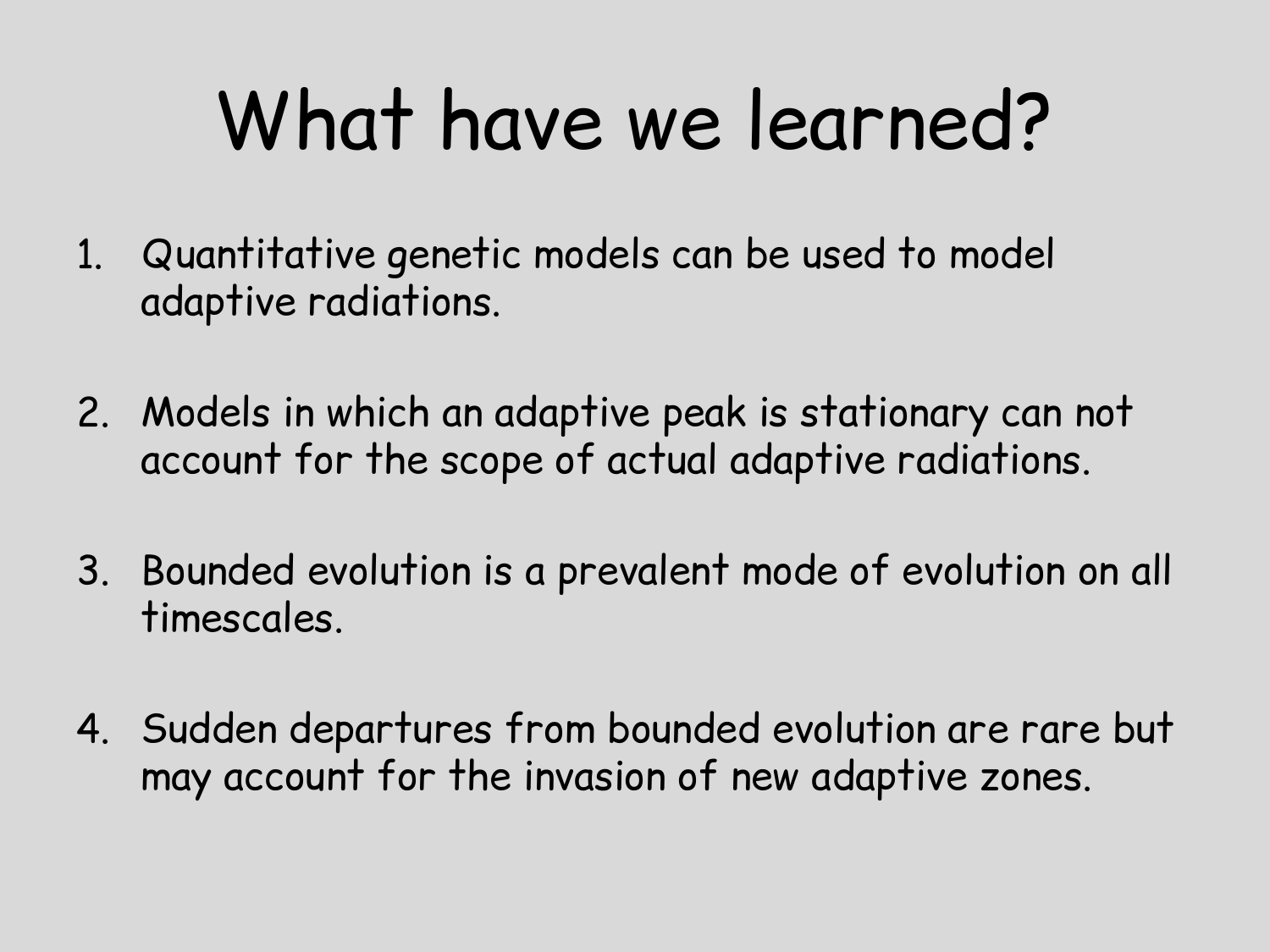

# What have we learned?
Quantitative genetic models can be used to model adaptive radiations.

Models in which an adaptive peak is stationary can not account for the scope of actual adaptive radiations.

Bounded evolution is a prevalent mode of evolution on all timescales.

Sudden departures from bounded evolution are rare but may account for the invasion of new adaptive zones.